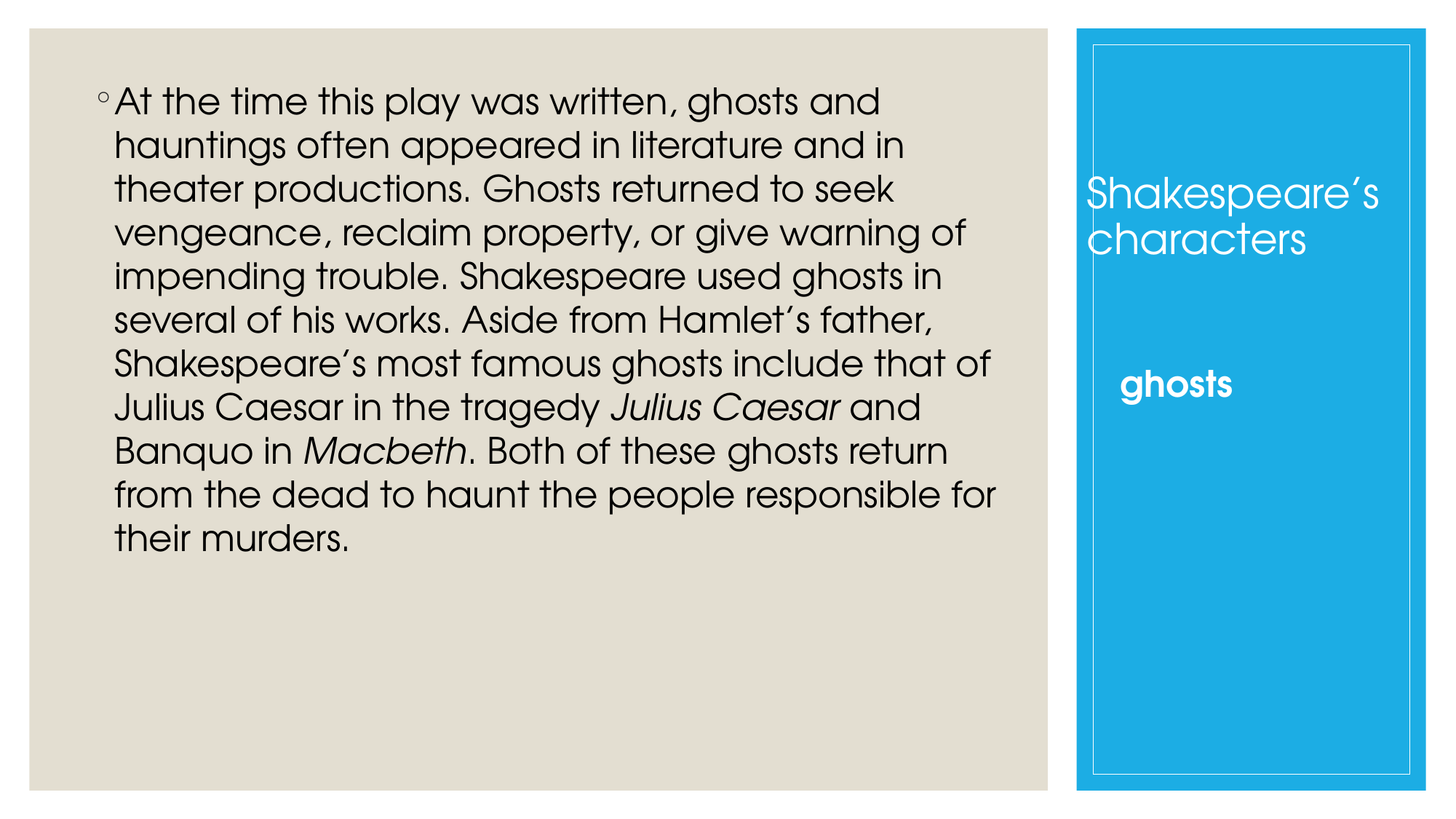

# Shakespeare’s characters
At the time this play was written, ghosts and hauntings often appeared in literature and in theater productions. Ghosts returned to seek vengeance, reclaim property, or give warning of impending trouble. Shakespeare used ghosts in several of his works. Aside from Hamlet’s father, Shakespeare’s most famous ghosts include that of Julius Caesar in the tragedy Julius Caesar and Banquo in Macbeth. Both of these ghosts return from the dead to haunt the people responsible for their murders.

ghosts